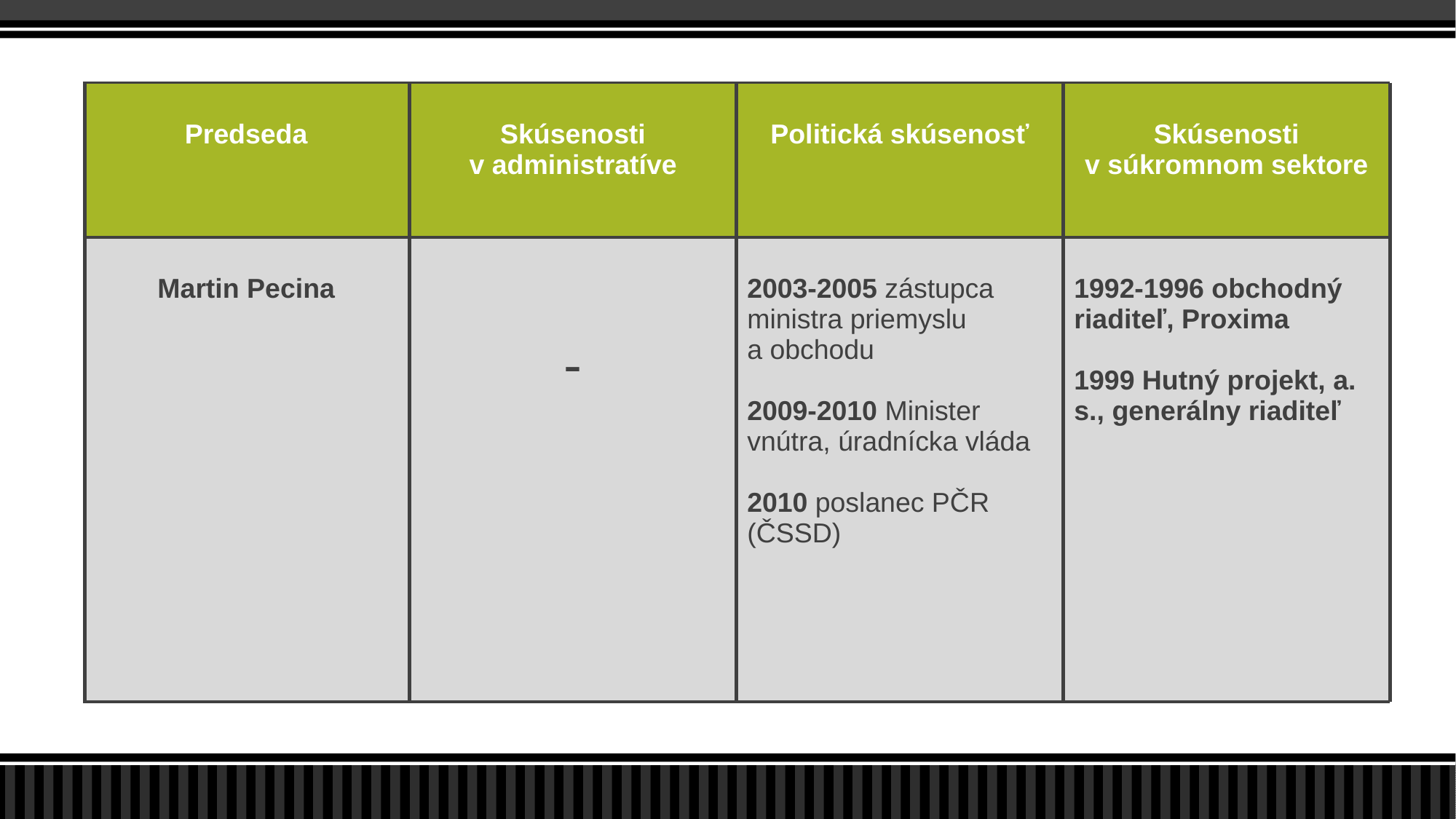

| Predseda | Skúsenosti v administratíve | Politická skúsenosť | Skúsenosti v súkromnom sektore |
| --- | --- | --- | --- |
| Martin Pecina | - | 2003-2005 zástupca ministra priemyslu a obchodu   2009-2010 Minister vnútra, úradnícka vláda   2010 poslanec PČR (ČSSD) | 1992-1996 obchodný riaditeľ, Proxima   1999 Hutný projekt, a. s., generálny riaditeľ |